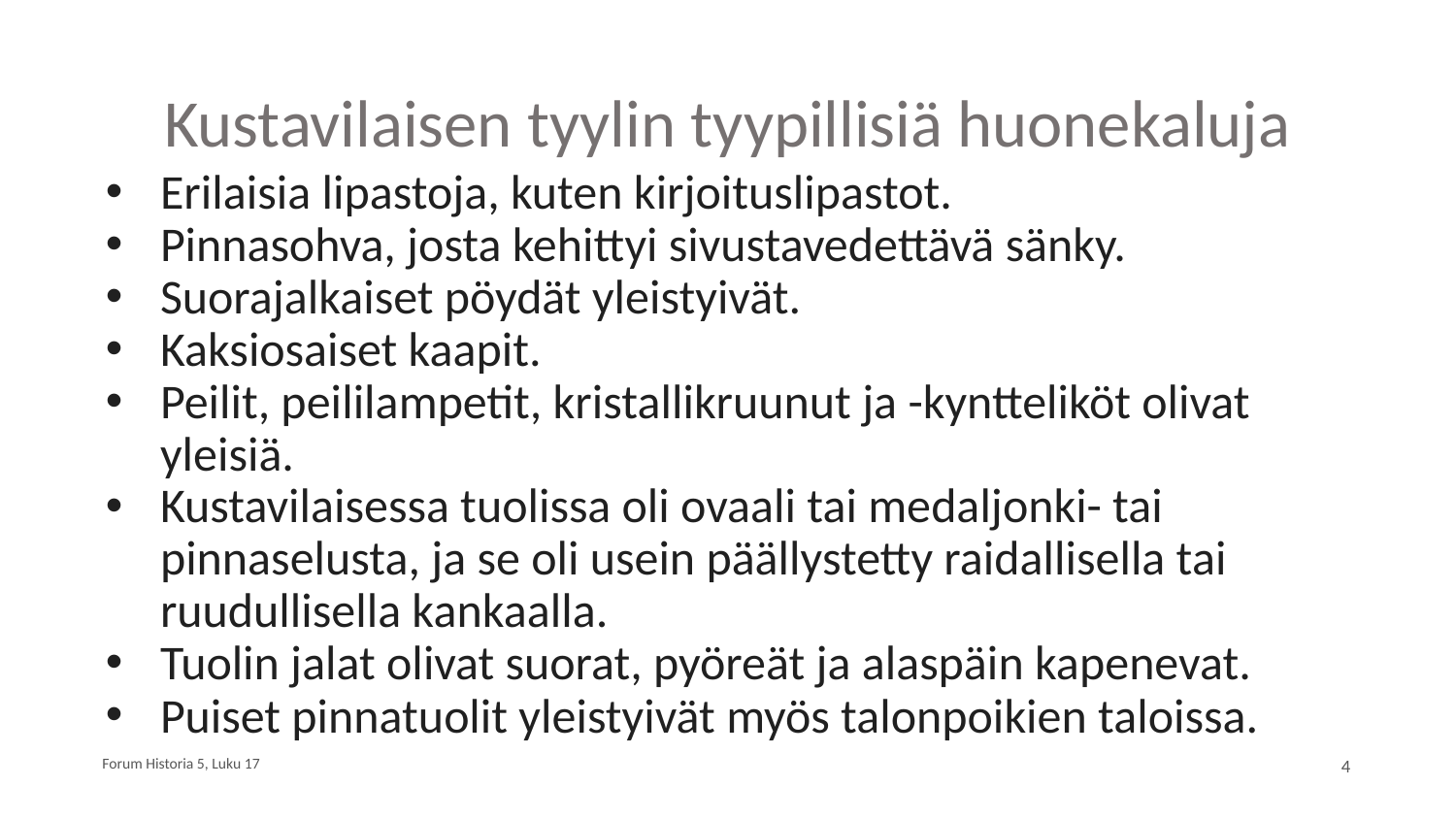

# Kustavilaisen tyylin tyypillisiä huonekaluja
Erilaisia lipastoja, kuten kirjoituslipastot.
Pinnasohva, josta kehittyi sivustavedettävä sänky.
Suorajalkaiset pöydät yleistyivät.
Kaksiosaiset kaapit.
Peilit, peililampetit, kristallikruunut ja -kyntteliköt olivat yleisiä.
Kustavilaisessa tuolissa oli ovaali tai medaljonki- tai pinnaselusta, ja se oli usein päällystetty raidallisella tai ruudullisella kankaalla.
Tuolin jalat olivat suorat, pyöreät ja alaspäin kapenevat.
Puiset pinnatuolit yleistyivät myös talonpoikien taloissa.
Forum Historia 5, Luku 17
4